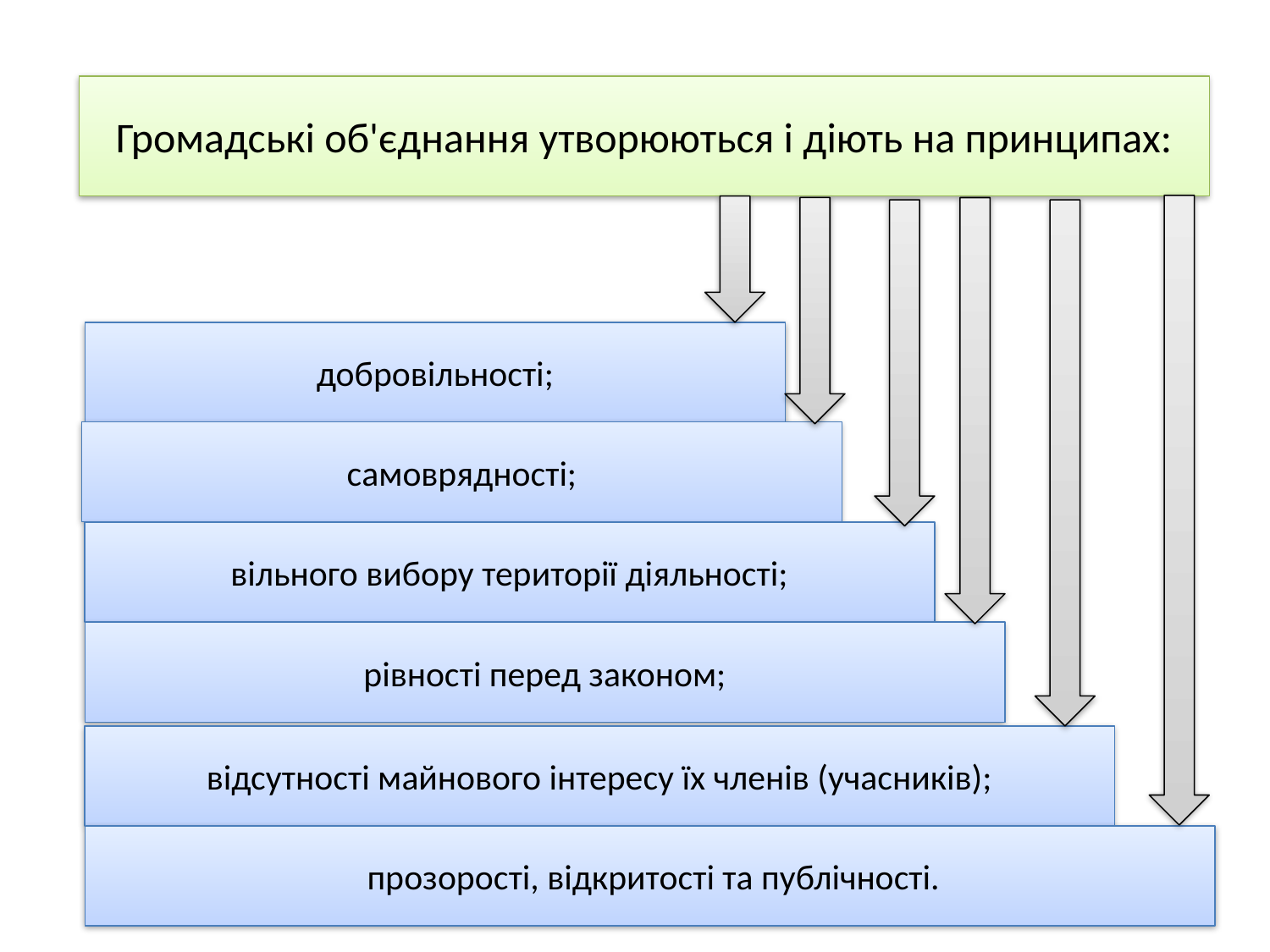

Громадські об'єднання утворюються і діють на принципах:

добровільності;
самоврядності;
вільного вибору території діяльності;
рівності перед законом;
відсутності майнового інтересу їх членів (учасників);
 прозорості, відкритості та публічності.